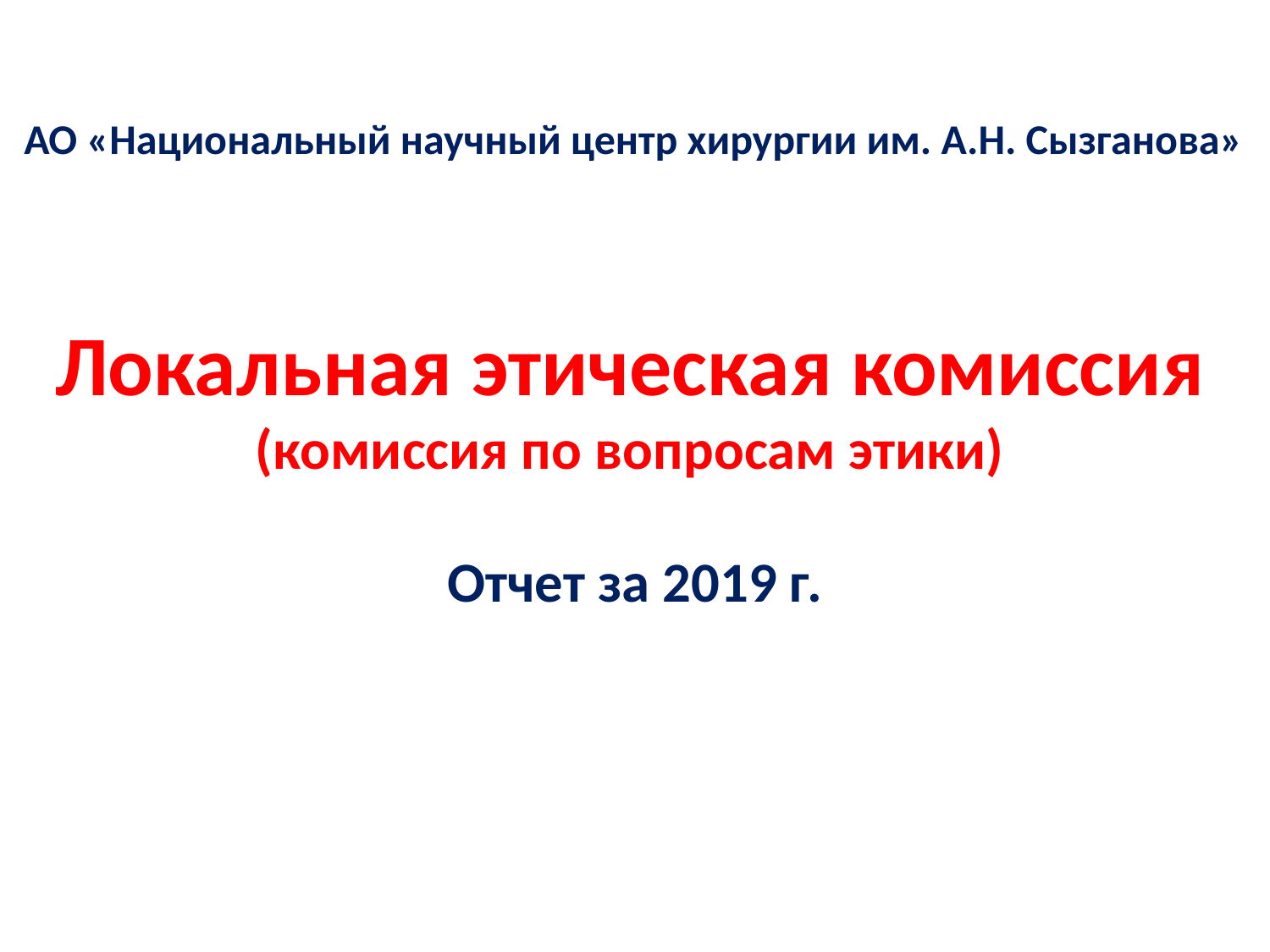

АО «Национальный научный центр хирургии им. А.Н. Сызганова»
# Локальная этическая комиссия (комиссия по вопросам этики)
Отчет за 2019 г.